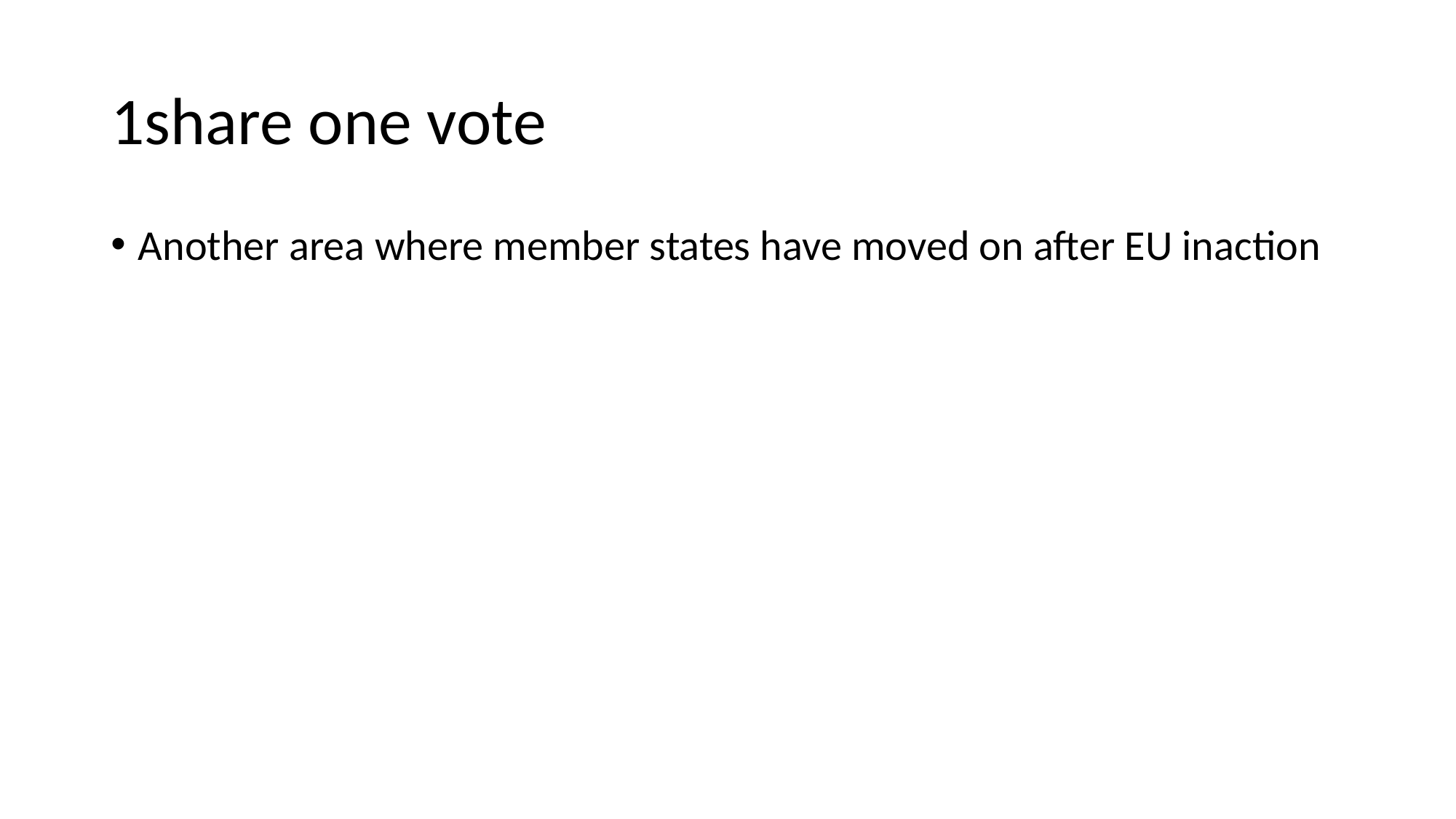

# 1share one vote
Another area where member states have moved on after EU inaction